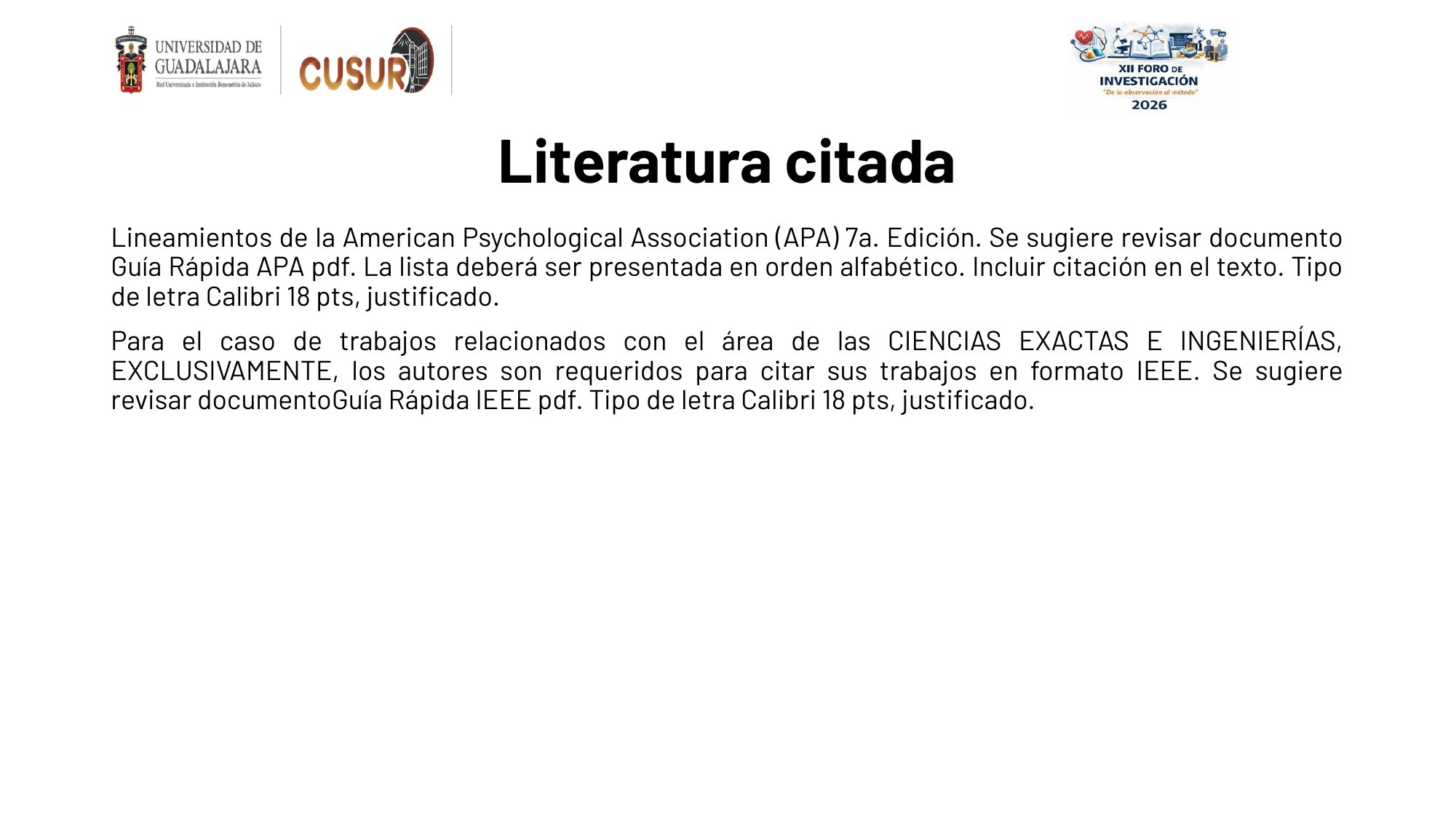

# Literatura citada
Lineamientos de la American Psychological Association (APA) 7a. Edición. Se sugiere revisar documento Guía Rápida APA pdf. La lista deberá ser presentada en orden alfabético. Incluir citación en el texto. Tipo de letra Calibri 18 pts, justificado.
Para el caso de trabajos relacionados con el área de las CIENCIAS EXACTAS E INGENIERÍAS, EXCLUSIVAMENTE, los autores son requeridos para citar sus trabajos en formato IEEE. Se sugiere revisar documentoGuía Rápida IEEE pdf. Tipo de letra Calibri 18 pts, justificado.